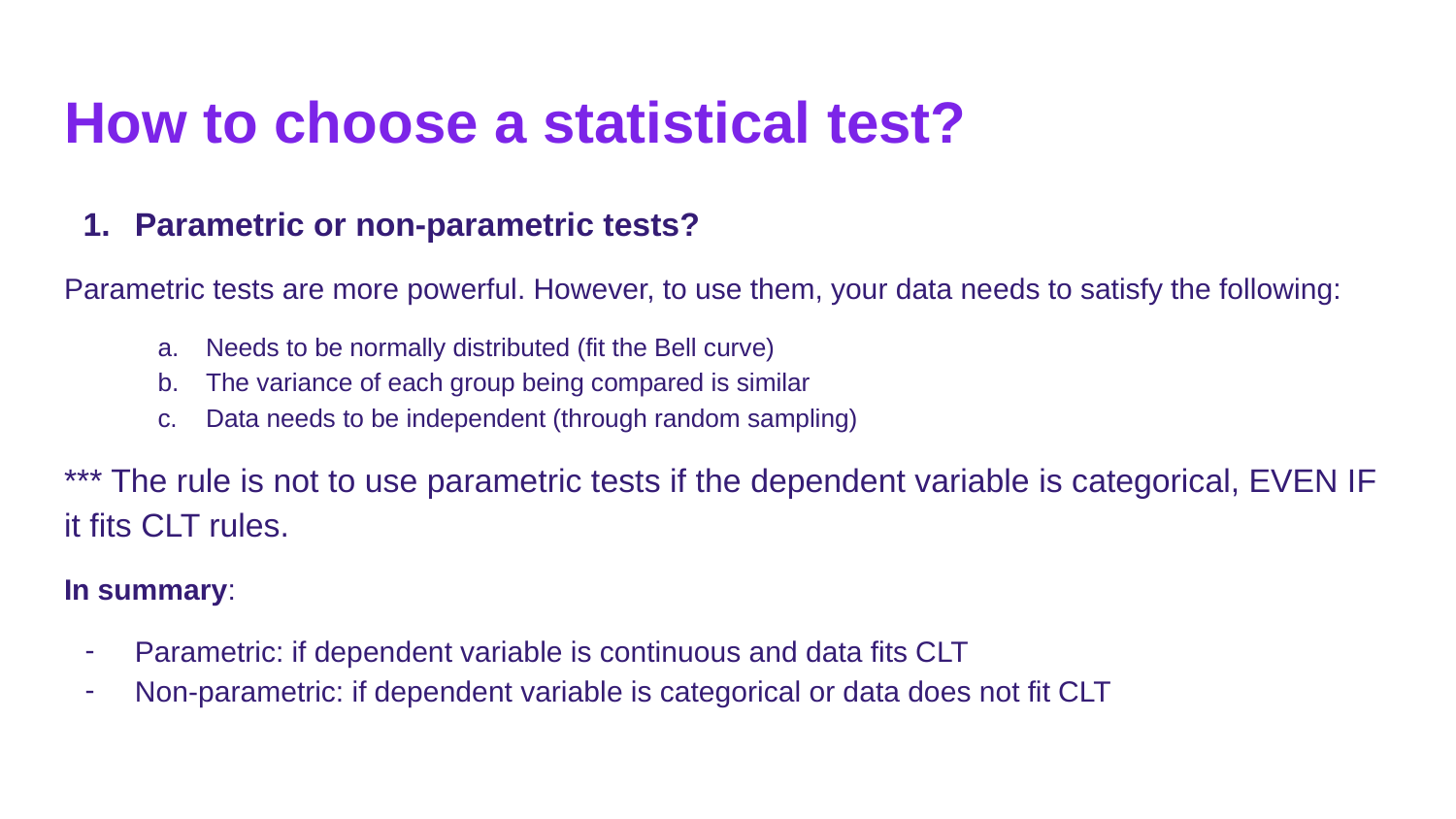

# How to choose a statistical test?
Parametric or non-parametric tests?
Parametric tests are more powerful. However, to use them, your data needs to satisfy the following:
Needs to be normally distributed (fit the Bell curve)
The variance of each group being compared is similar
Data needs to be independent (through random sampling)
*** The rule is not to use parametric tests if the dependent variable is categorical, EVEN IF it fits CLT rules.
In summary:
Parametric: if dependent variable is continuous and data fits CLT
Non-parametric: if dependent variable is categorical or data does not fit CLT